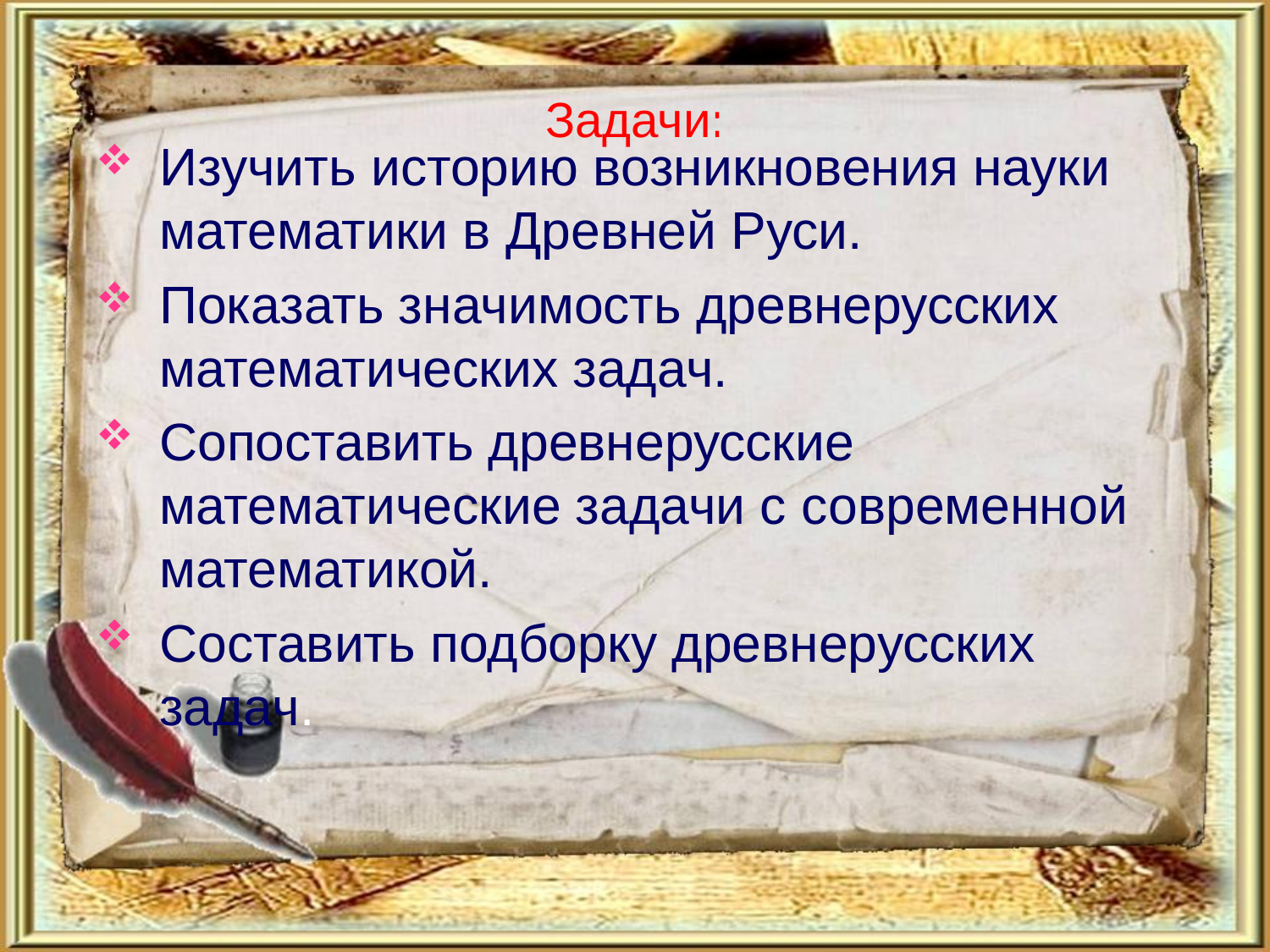

# Задачи:
Изучить историю возникновения науки математики в Древней Руси.
Показать значимость древнерусских математических задач.
Сопоставить древнерусские математические задачи с современной математикой.
Составить подборку древнерусских задач.